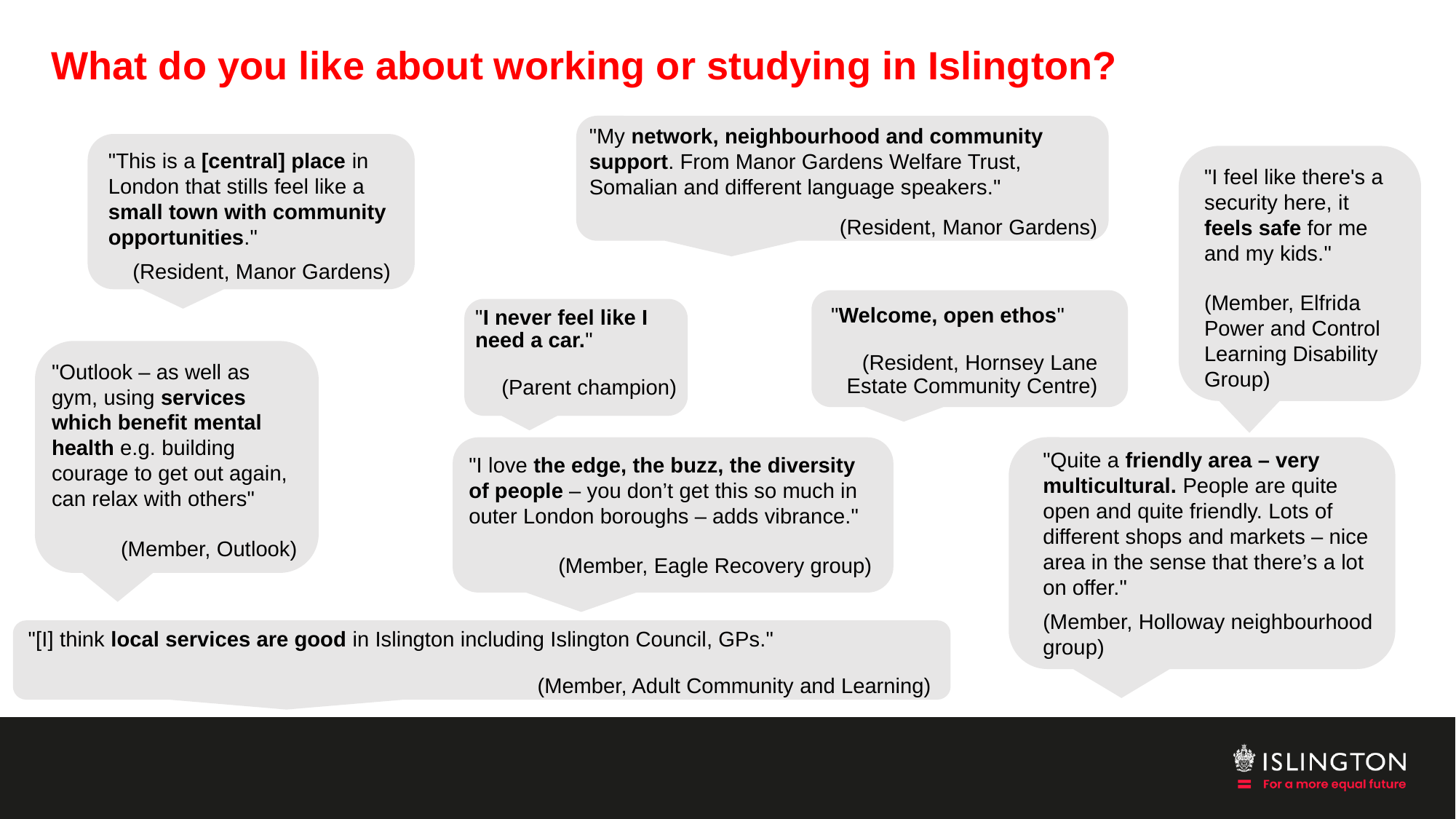

# What do you like about working or studying in Islington?

"My network, neighbourhood and community support. From Manor Gardens Welfare Trust, Somalian and different language speakers."
(Resident, Manor Gardens)

"This is a [central] place in London that stills feel like a small town with community opportunities."
(Resident, Manor Gardens)

"I feel like there's a security here, it feels safe for me and my kids."
(Member, Elfrida Power and Control Learning Disability Group)

"Welcome, open ethos"
(Resident, Hornsey Lane Estate Community Centre)
"I never feel like I need a car."
(Parent champion)

"Outlook – as well as gym, using services which benefit mental health e.g. building courage to get out again, can relax with others"
(Member, Outlook)

"Quite a friendly area – very multicultural. People are quite open and quite friendly. Lots of different shops and markets – nice area in the sense that there’s a lot on offer."
(Member, Holloway neighbourhood group)
"I love the edge, the buzz, the diversity of people – you don’t get this so much in outer London boroughs – adds vibrance."
(Member, Eagle Recovery group)

"[I] think local services are good in Islington including Islington Council, GPs."
(Member, Adult Community and Learning)